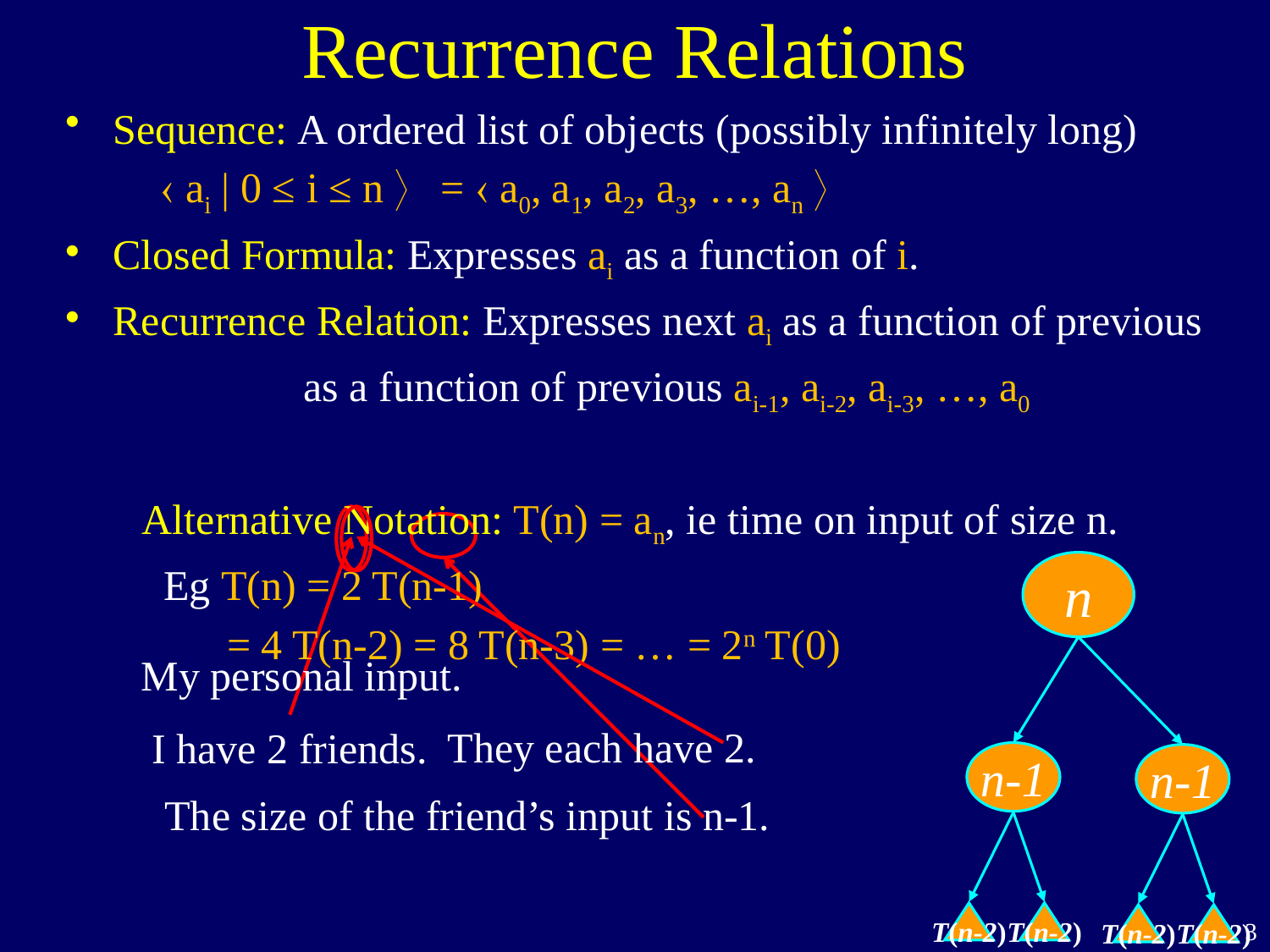

# Recurrence Relations
Sequence: A ordered list of objects (possibly infinitely long)
         〈 ai | 0 ≤ i ≤ n 〉   = 〈 a0, a1, a2, a3, …, an 〉
Closed Formula: Expresses ai as a function of i.
Recurrence Relation: Expresses next ai as a function of previous
as a function of previous ai-1, ai-2, ai-3, …, a0

  Alternative Notation: T(n) = an, ie time on input of size n.
    Eg T(n) = 2 T(n-1)
          = 4 T(n-2) = 8 T(n-3) = … = 2n T(0)

n
n-1
n-1
My personal input.
They each have 2.
I have 2 friends.
The size of the friend’s input is n-1.
T(n-2)
T(n-2)
T(n-2)
T(n-2)